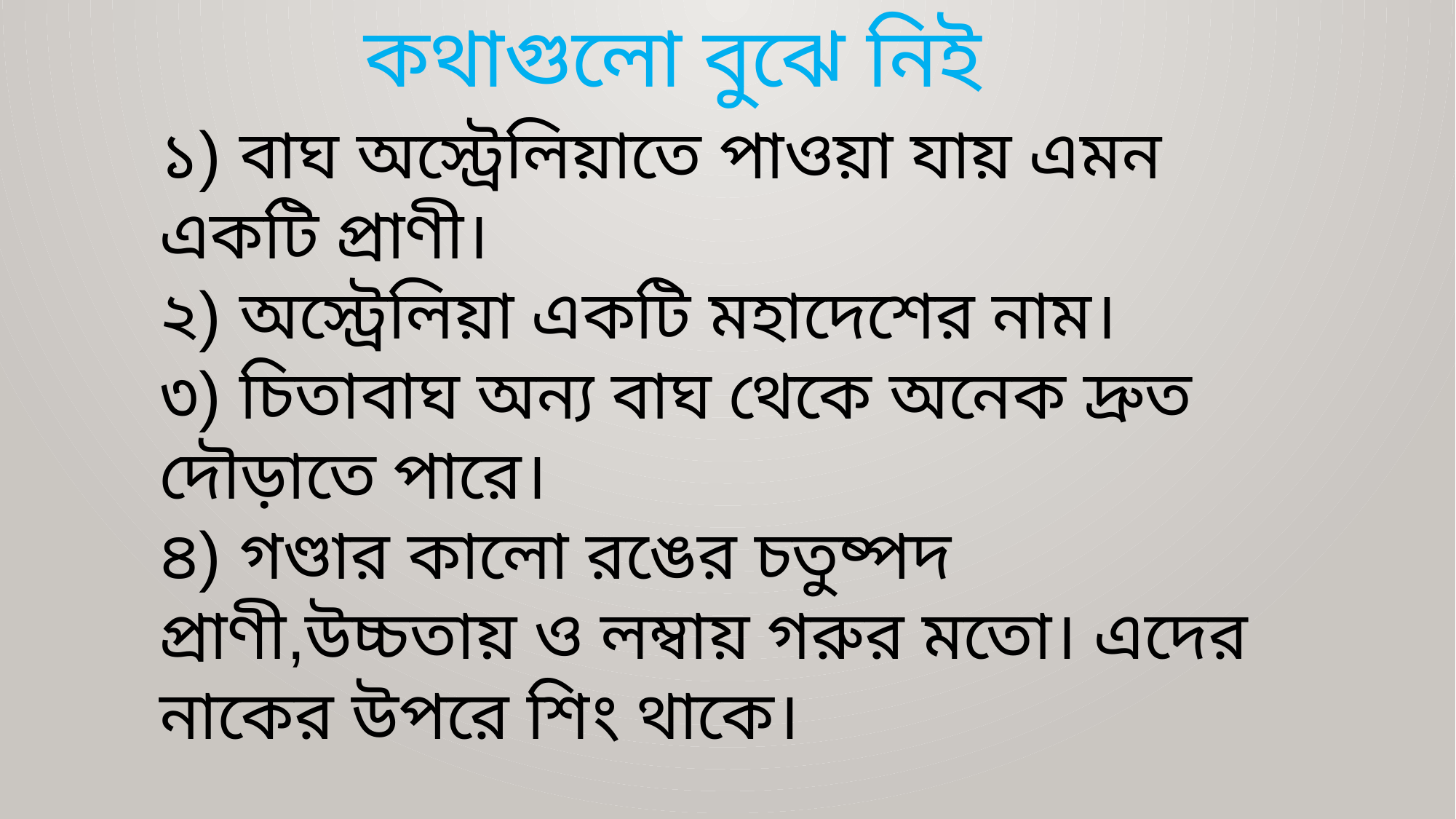

কথাগুলো বুঝে নিই
১) বাঘ অস্ট্রেলিয়াতে পাওয়া যায় এমন একটি প্রাণী।
২) অস্ট্রেলিয়া একটি মহাদেশের নাম।
৩) চিতাবাঘ অন্য বাঘ থেকে অনেক দ্রুত দৌড়াতে পারে।
৪) গণ্ডার কালো রঙের চতুষ্পদ প্রাণী,উচ্চতায় ও লম্বায় গরুর মতো। এদের নাকের উপরে শিং থাকে।